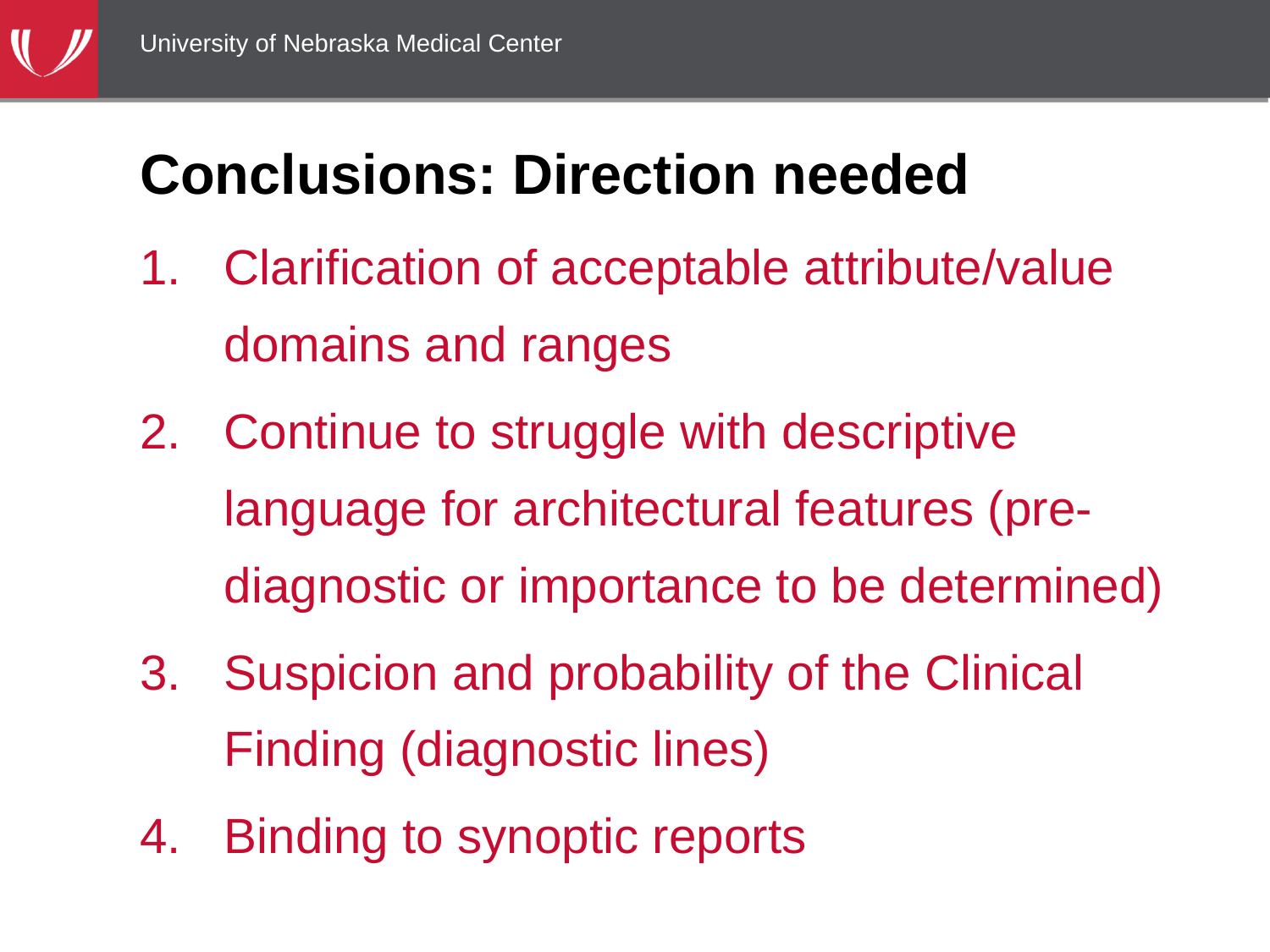

University of Nebraska Medical Center
# Conclusions: Direction needed
Clarification of acceptable attribute/value domains and ranges
Continue to struggle with descriptive language for architectural features (pre-diagnostic or importance to be determined)
Suspicion and probability of the Clinical Finding (diagnostic lines)
Binding to synoptic reports